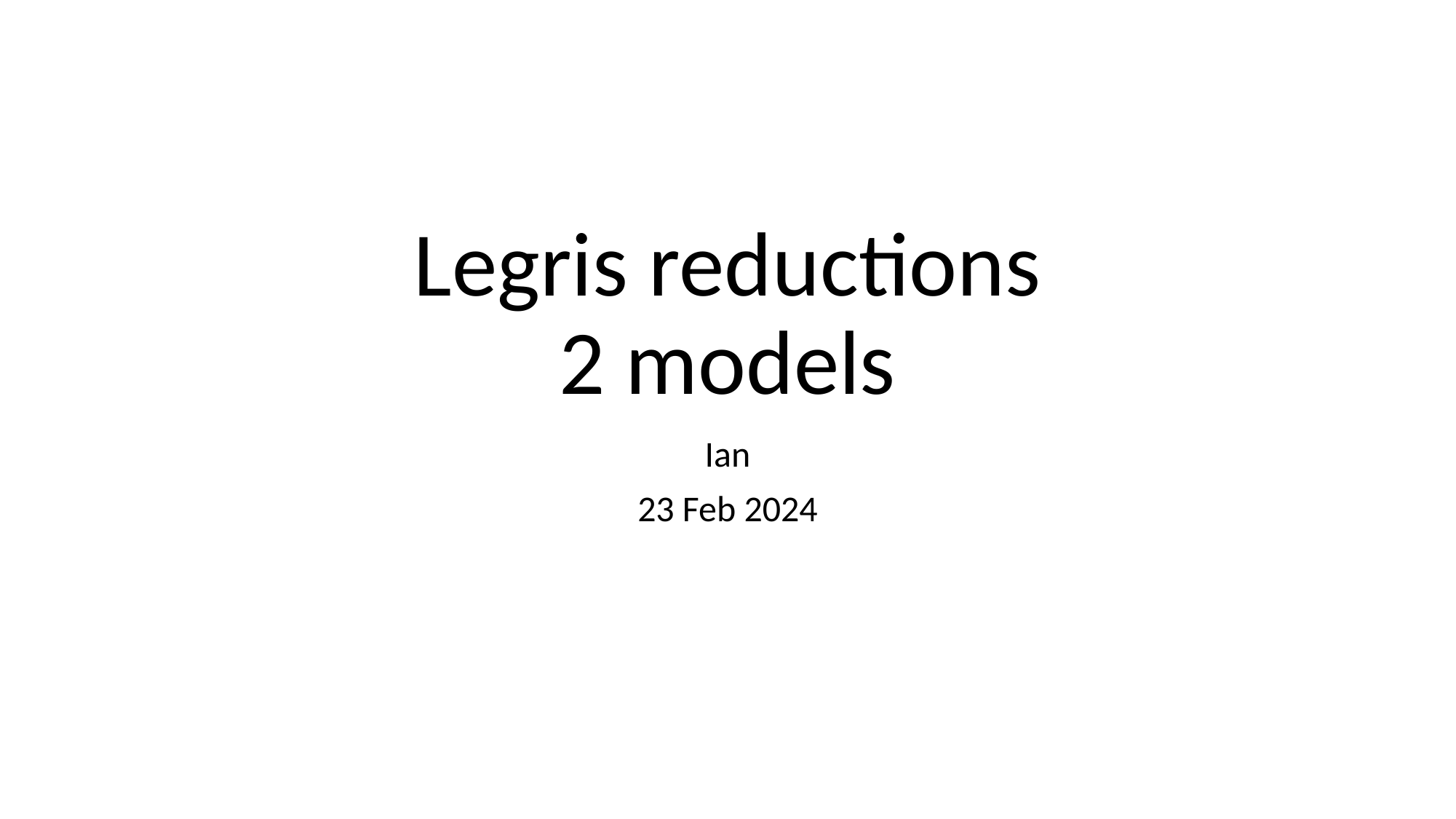

# Legris reductions 2 models
Ian
23 Feb 2024